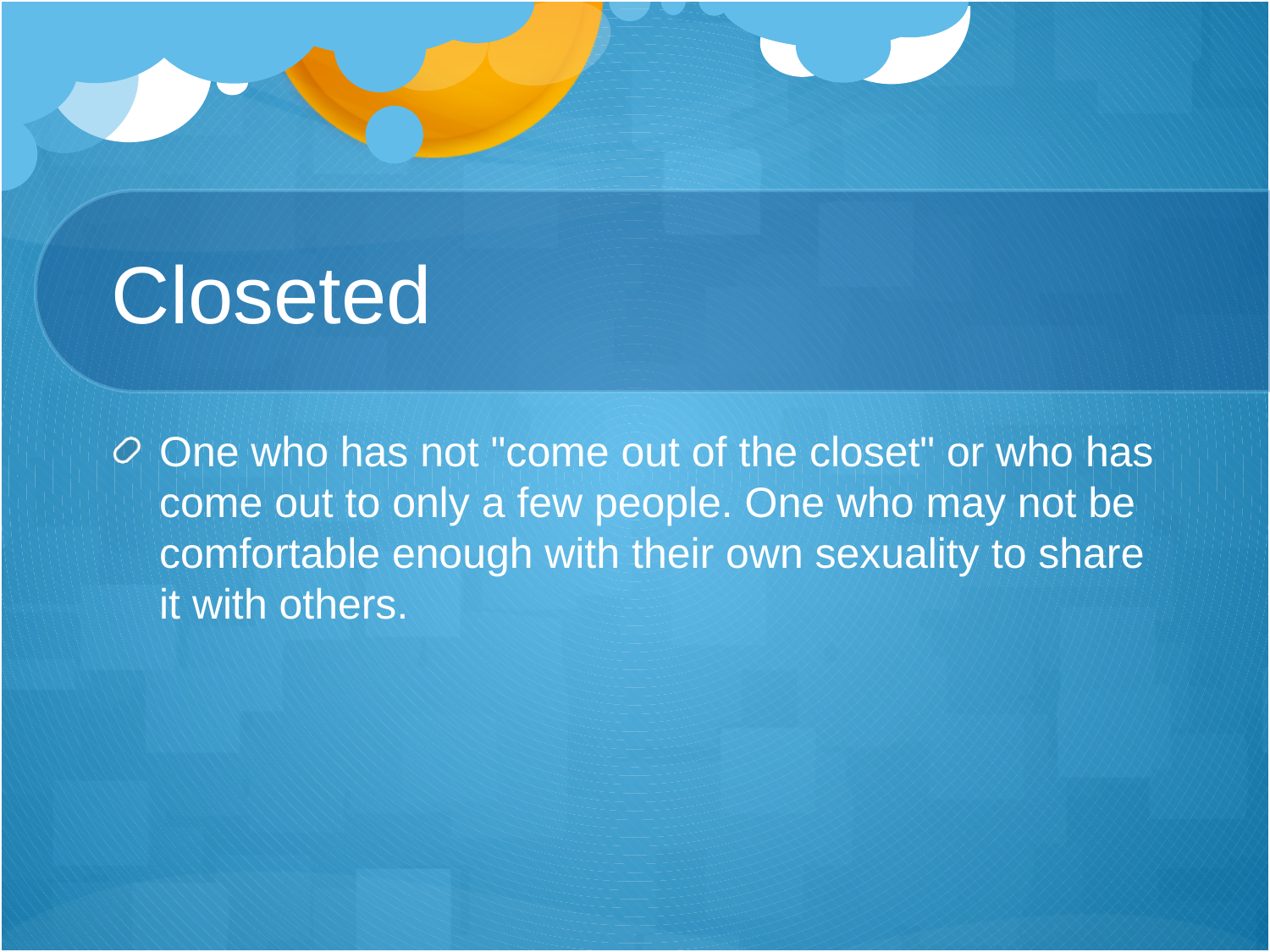

# Closeted
One who has not "come out of the closet" or who has come out to only a few people. One who may not be comfortable enough with their own sexuality to share it with others.